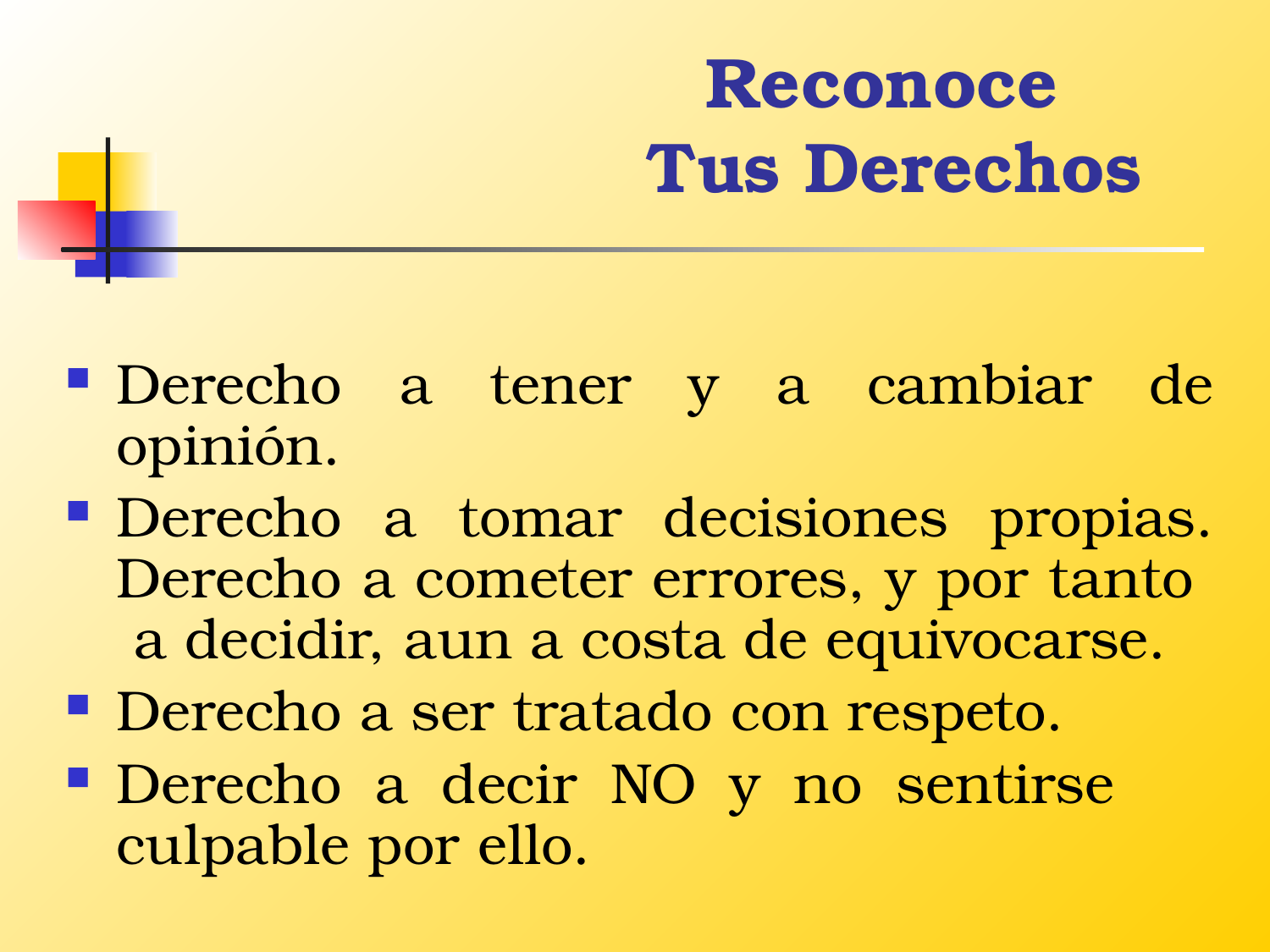

# Reconoce Tus Derechos
Derecho a tener y a cambiar de opinión.
Derecho a tomar decisiones propias. Derecho a cometer errores, y por tanto   a decidir, aun a costa de equivocarse.
Derecho a ser tratado con respeto.
Derecho a decir NO y no sentirse    culpable por ello.